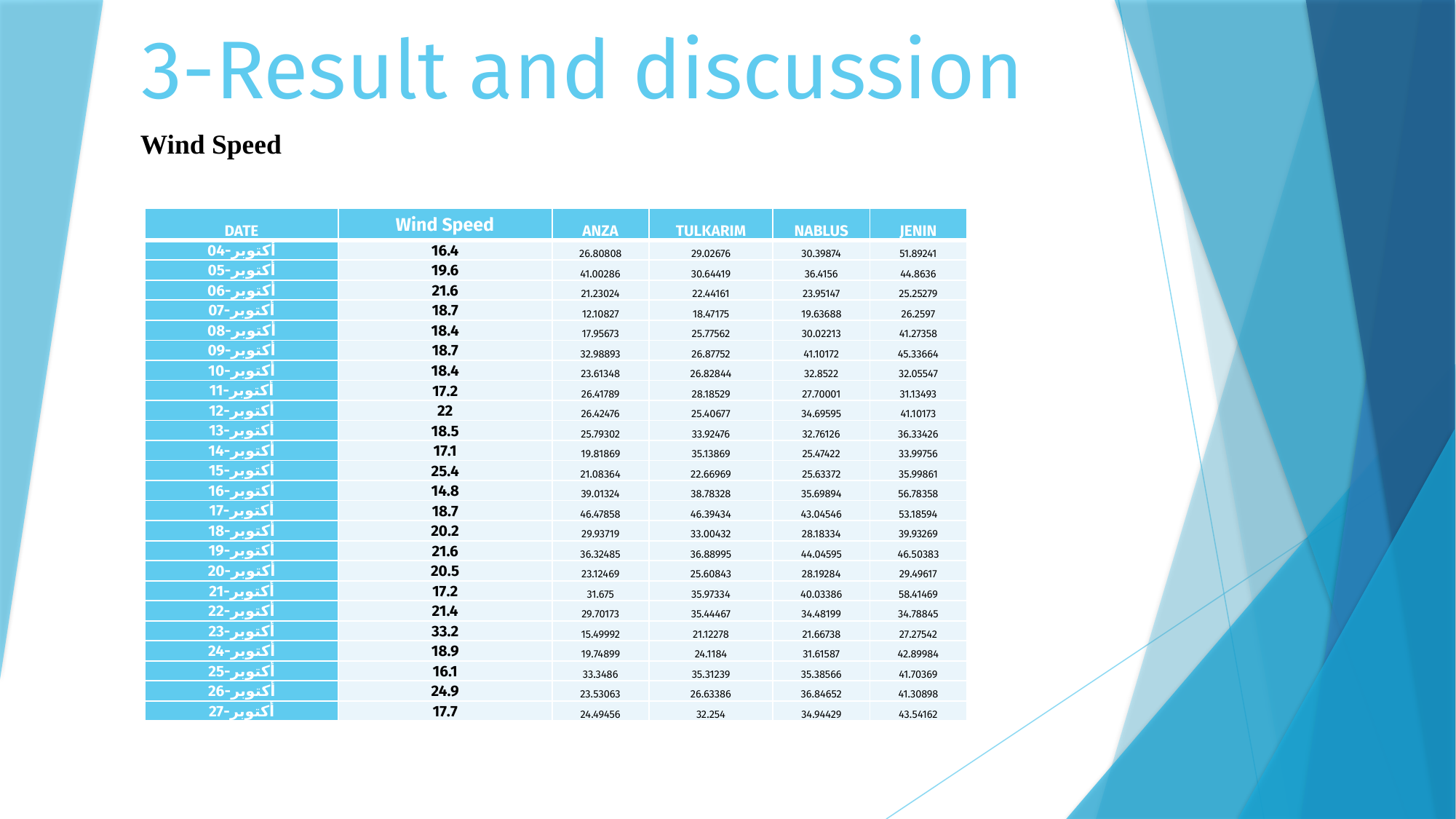

3-Result and discussion

Wind Speed
| DATE | Wind Speed | ANZA | TULKARIM | NABLUS | JENIN |
| --- | --- | --- | --- | --- | --- |
| 04-أكتوبر | 16.4 | 26.80808 | 29.02676 | 30.39874 | 51.89241 |
| 05-أكتوبر | 19.6 | 41.00286 | 30.64419 | 36.4156 | 44.8636 |
| 06-أكتوبر | 21.6 | 21.23024 | 22.44161 | 23.95147 | 25.25279 |
| 07-أكتوبر | 18.7 | 12.10827 | 18.47175 | 19.63688 | 26.2597 |
| 08-أكتوبر | 18.4 | 17.95673 | 25.77562 | 30.02213 | 41.27358 |
| 09-أكتوبر | 18.7 | 32.98893 | 26.87752 | 41.10172 | 45.33664 |
| 10-أكتوبر | 18.4 | 23.61348 | 26.82844 | 32.8522 | 32.05547 |
| 11-أكتوبر | 17.2 | 26.41789 | 28.18529 | 27.70001 | 31.13493 |
| 12-أكتوبر | 22 | 26.42476 | 25.40677 | 34.69595 | 41.10173 |
| 13-أكتوبر | 18.5 | 25.79302 | 33.92476 | 32.76126 | 36.33426 |
| 14-أكتوبر | 17.1 | 19.81869 | 35.13869 | 25.47422 | 33.99756 |
| 15-أكتوبر | 25.4 | 21.08364 | 22.66969 | 25.63372 | 35.99861 |
| 16-أكتوبر | 14.8 | 39.01324 | 38.78328 | 35.69894 | 56.78358 |
| 17-أكتوبر | 18.7 | 46.47858 | 46.39434 | 43.04546 | 53.18594 |
| 18-أكتوبر | 20.2 | 29.93719 | 33.00432 | 28.18334 | 39.93269 |
| 19-أكتوبر | 21.6 | 36.32485 | 36.88995 | 44.04595 | 46.50383 |
| 20-أكتوبر | 20.5 | 23.12469 | 25.60843 | 28.19284 | 29.49617 |
| 21-أكتوبر | 17.2 | 31.675 | 35.97334 | 40.03386 | 58.41469 |
| 22-أكتوبر | 21.4 | 29.70173 | 35.44467 | 34.48199 | 34.78845 |
| 23-أكتوبر | 33.2 | 15.49992 | 21.12278 | 21.66738 | 27.27542 |
| 24-أكتوبر | 18.9 | 19.74899 | 24.1184 | 31.61587 | 42.89984 |
| 25-أكتوبر | 16.1 | 33.3486 | 35.31239 | 35.38566 | 41.70369 |
| 26-أكتوبر | 24.9 | 23.53063 | 26.63386 | 36.84652 | 41.30898 |
| 27-أكتوبر | 17.7 | 24.49456 | 32.254 | 34.94429 | 43.54162 |